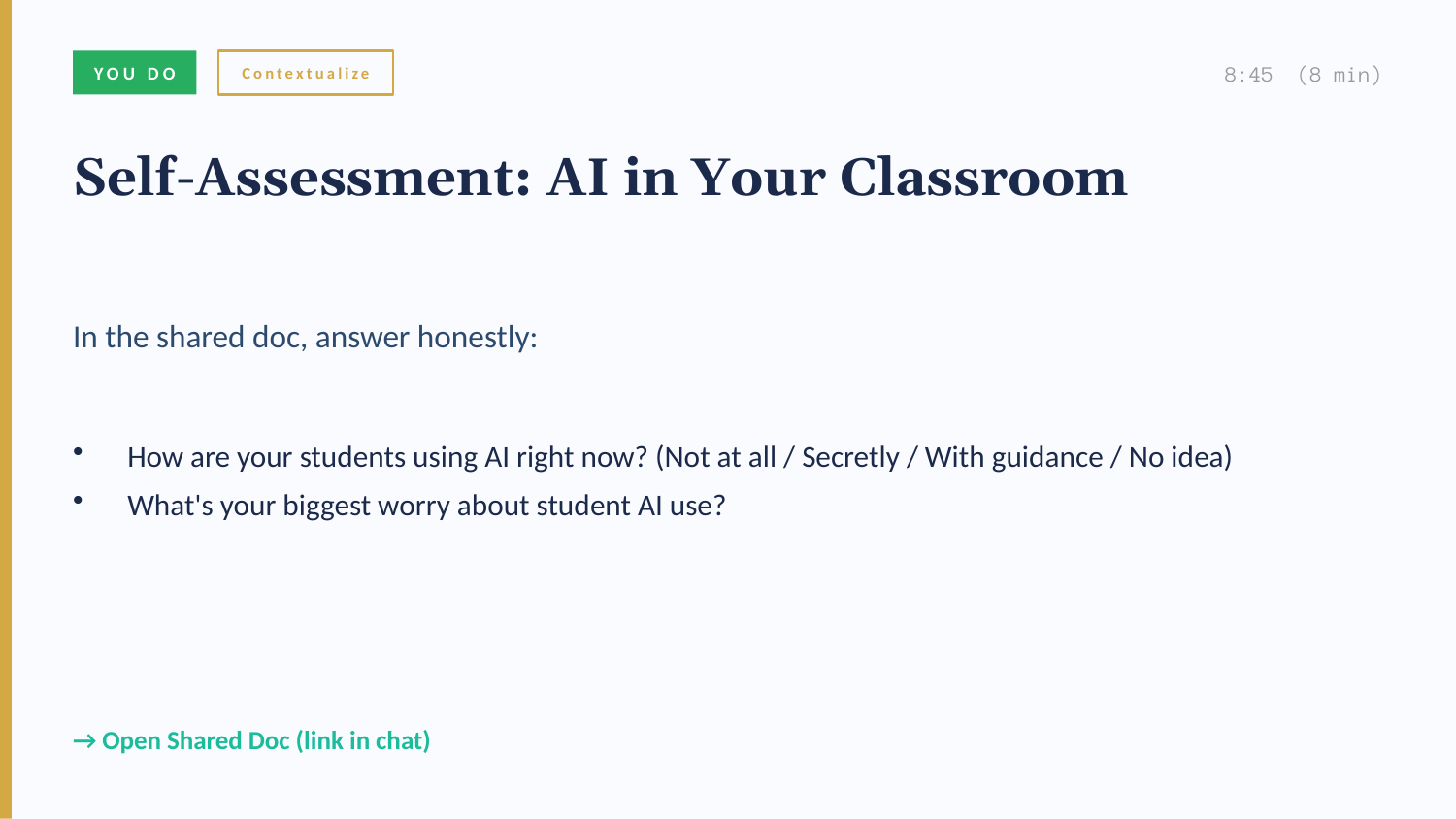

YOU DO

Contextualize
8:45  (8 min)
Self-Assessment: AI in Your Classroom
In the shared doc, answer honestly:
How are your students using AI right now? (Not at all / Secretly / With guidance / No idea)
What's your biggest worry about student AI use?
→ Open Shared Doc (link in chat)